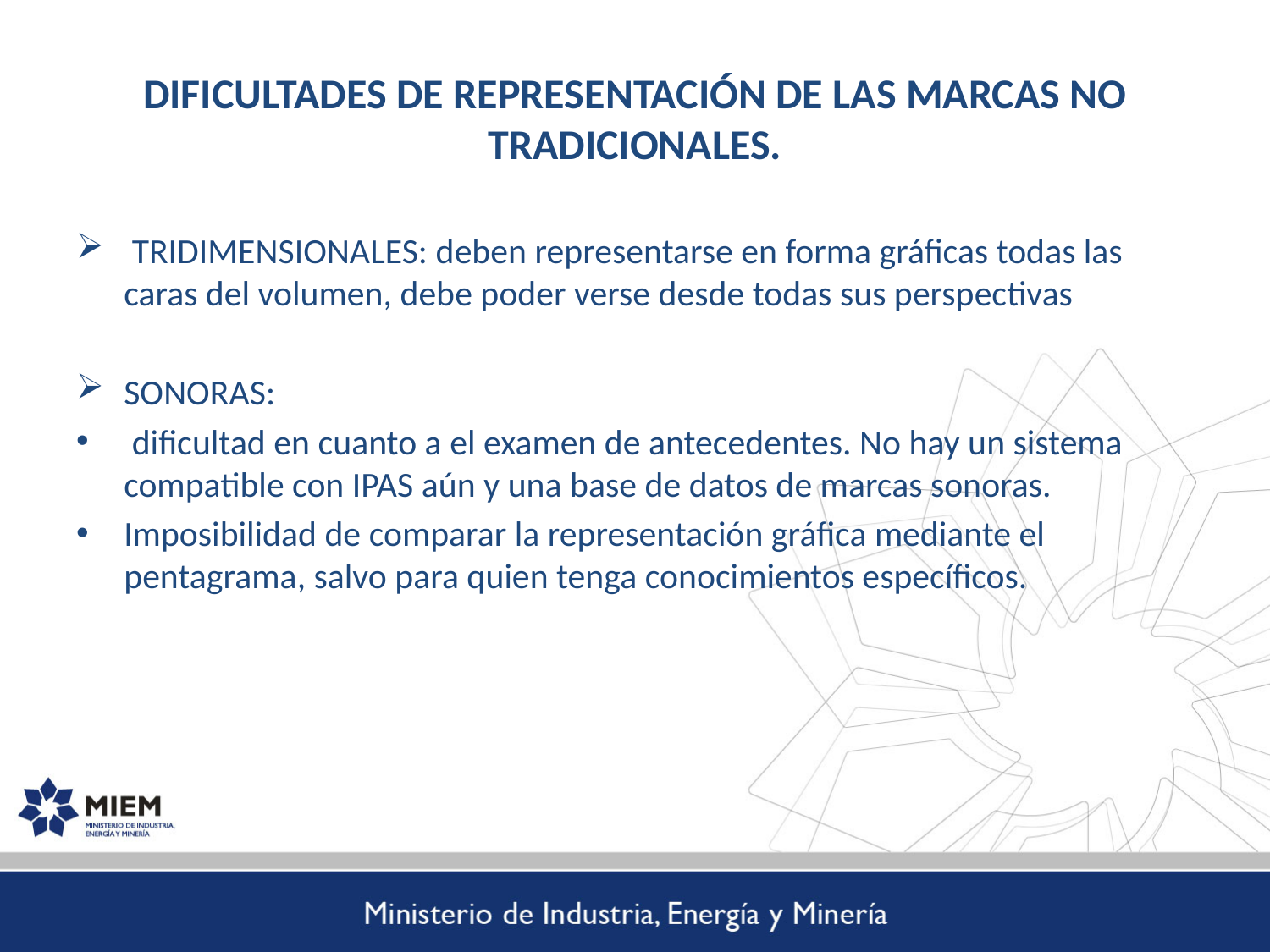

# DIFICULTADES DE REPRESENTACIÓN DE LAS MARCAS NO TRADICIONALES.
 TRIDIMENSIONALES: deben representarse en forma gráficas todas las caras del volumen, debe poder verse desde todas sus perspectivas

SONORAS:
 dificultad en cuanto a el examen de antecedentes. No hay un sistema compatible con IPAS aún y una base de datos de marcas sonoras.
Imposibilidad de comparar la representación gráfica mediante el pentagrama, salvo para quien tenga conocimientos específicos.